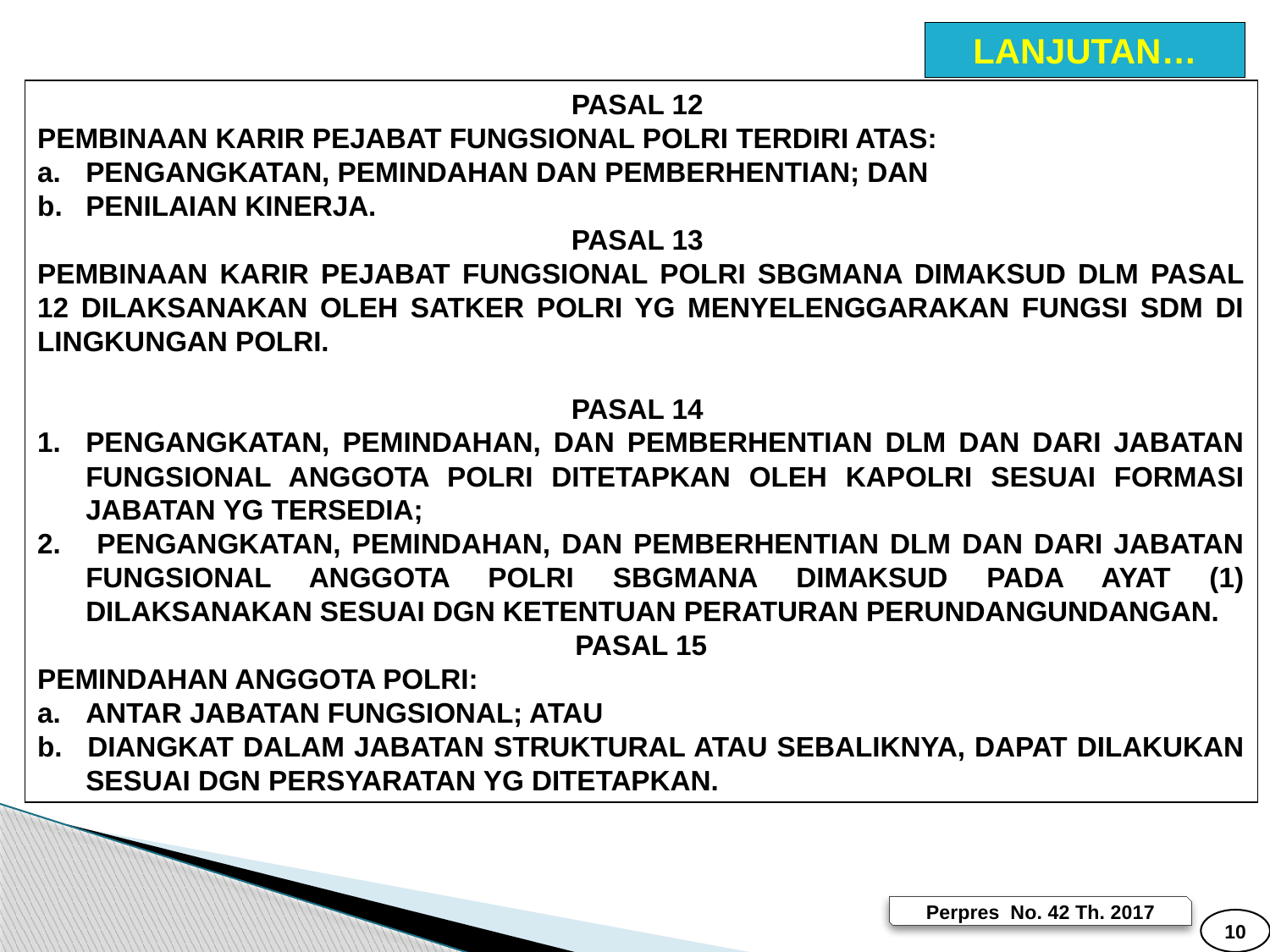

LANJUTAN…
PASAL 12
PEMBINAAN KARIR PEJABAT FUNGSIONAL POLRI TERDIRI ATAS:
PENGANGKATAN, PEMINDAHAN DAN PEMBERHENTIAN; DAN
PENILAIAN KINERJA.
PASAL 13
PEMBINAAN KARIR PEJABAT FUNGSIONAL POLRI SBGMANA DIMAKSUD DLM PASAL 12 DILAKSANAKAN OLEH SATKER POLRI YG MENYELENGGARAKAN FUNGSI SDM DI LINGKUNGAN POLRI.

PASAL 14
PENGANGKATAN, PEMINDAHAN, DAN PEMBERHENTIAN DLM DAN DARI JABATAN FUNGSIONAL ANGGOTA POLRI DITETAPKAN OLEH KAPOLRI SESUAI FORMASI JABATAN YG TERSEDIA;
 PENGANGKATAN, PEMINDAHAN, DAN PEMBERHENTIAN DLM DAN DARI JABATAN FUNGSIONAL ANGGOTA POLRI SBGMANA DIMAKSUD PADA AYAT (1) DILAKSANAKAN SESUAI DGN KETENTUAN PERATURAN PERUNDANGUNDANGAN.
PASAL 15
PEMINDAHAN ANGGOTA POLRI:
a. 	ANTAR JABATAN FUNGSIONAL; ATAU
b. 	DIANGKAT DALAM JABATAN STRUKTURAL ATAU SEBALIKNYA, DAPAT DILAKUKAN SESUAI DGN PERSYARATAN YG DITETAPKAN.
Perpres  No. 42 Th. 2017
10